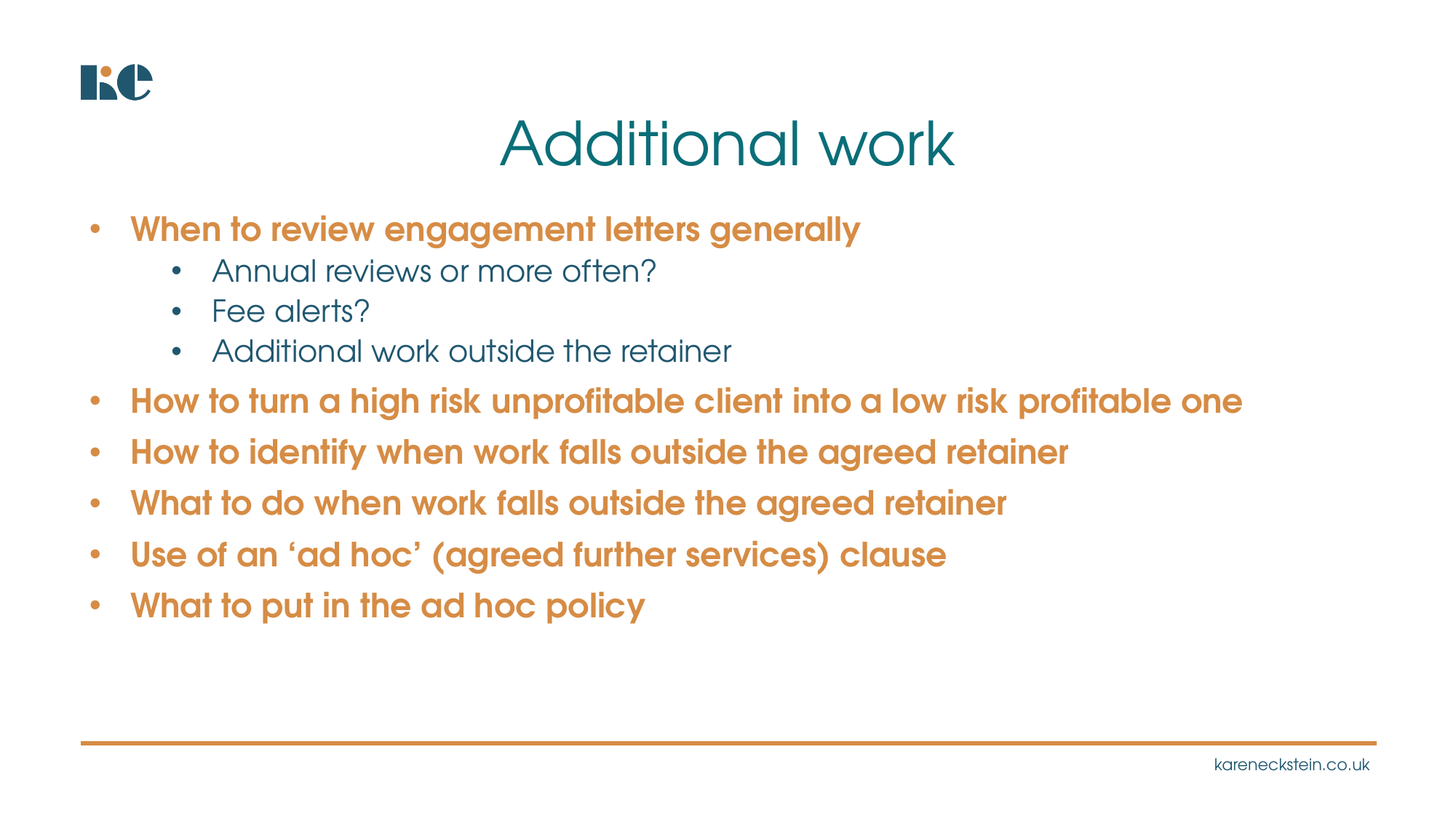

Additional work
When to review engagement letters generally
Annual reviews or more often?
Fee alerts?
Additional work outside the retainer
How to turn a high risk unprofitable client into a low risk profitable one
How to identify when work falls outside the agreed retainer
What to do when work falls outside the agreed retainer
Use of an ‘ad hoc’ (agreed further services) clause
What to put in the ad hoc policy